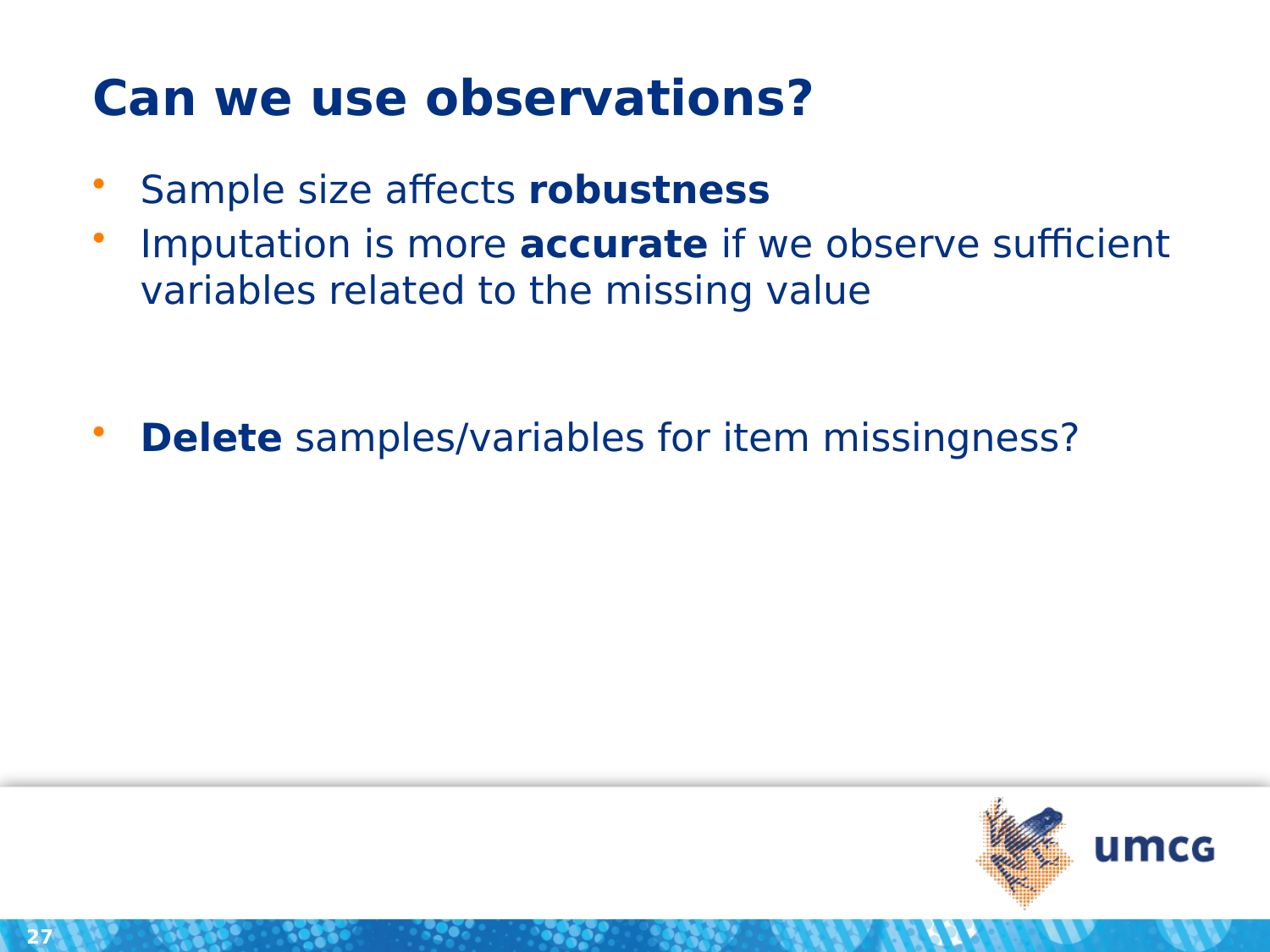

# Can we use observations?
Sample size affects robustness
Imputation is more accurate if we observe sufficient variables related to the missing value
Delete samples/variables for item missingness?

27